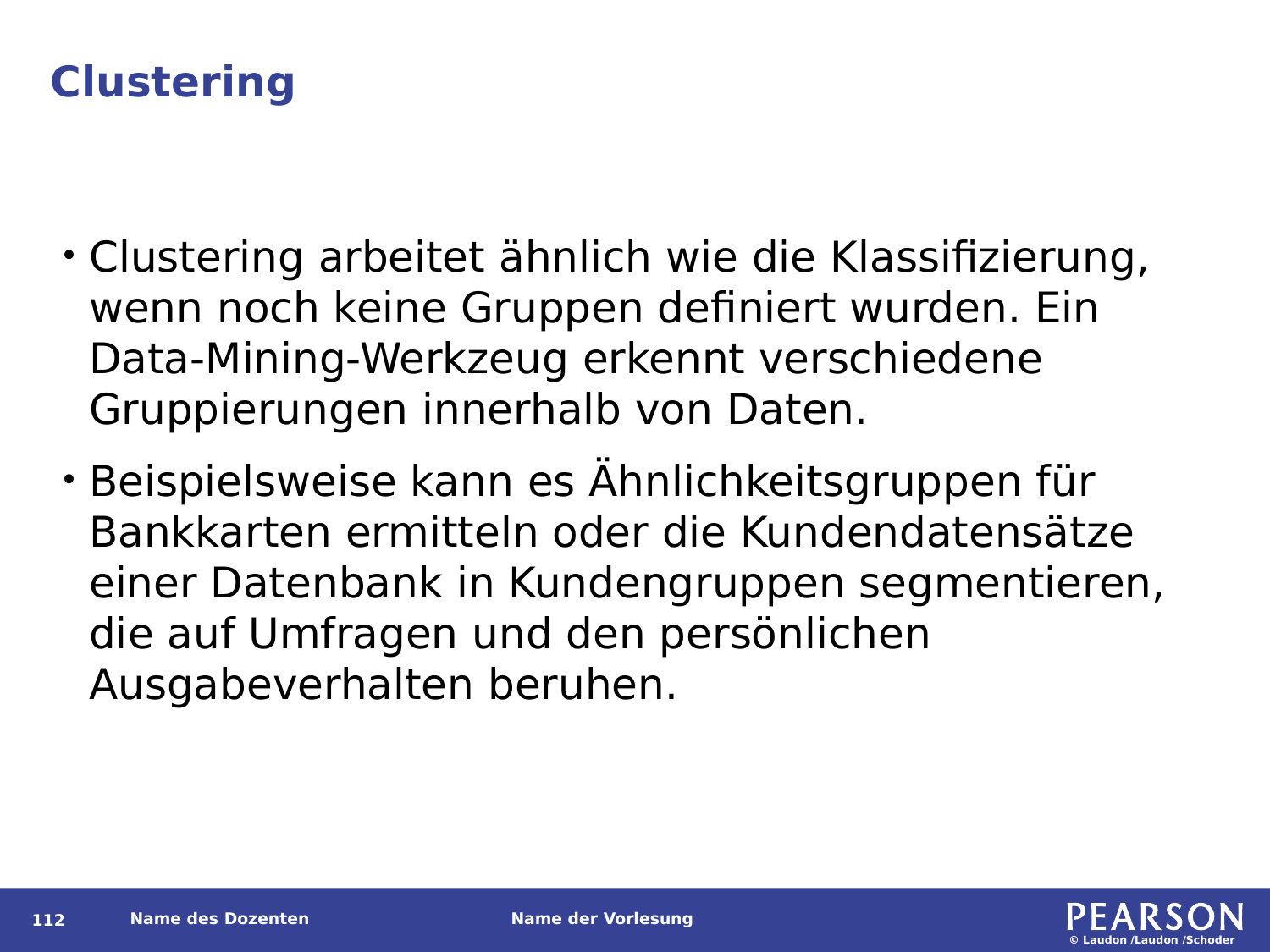

# Clustering

Clustering arbeitet ähnlich wie die Klassifizierung, wenn noch keine Gruppen definiert wurden. Ein Data-Mining-Werkzeug erkennt verschiedene Gruppierungen innerhalb von Daten.
Beispielsweise kann es Ähnlichkeitsgruppen für Bankkarten ermitteln oder die Kundendatensätze einer Datenbank in Kundengruppen segmentieren, die auf Umfragen und den persönlichen Ausgabeverhalten beruhen.
112